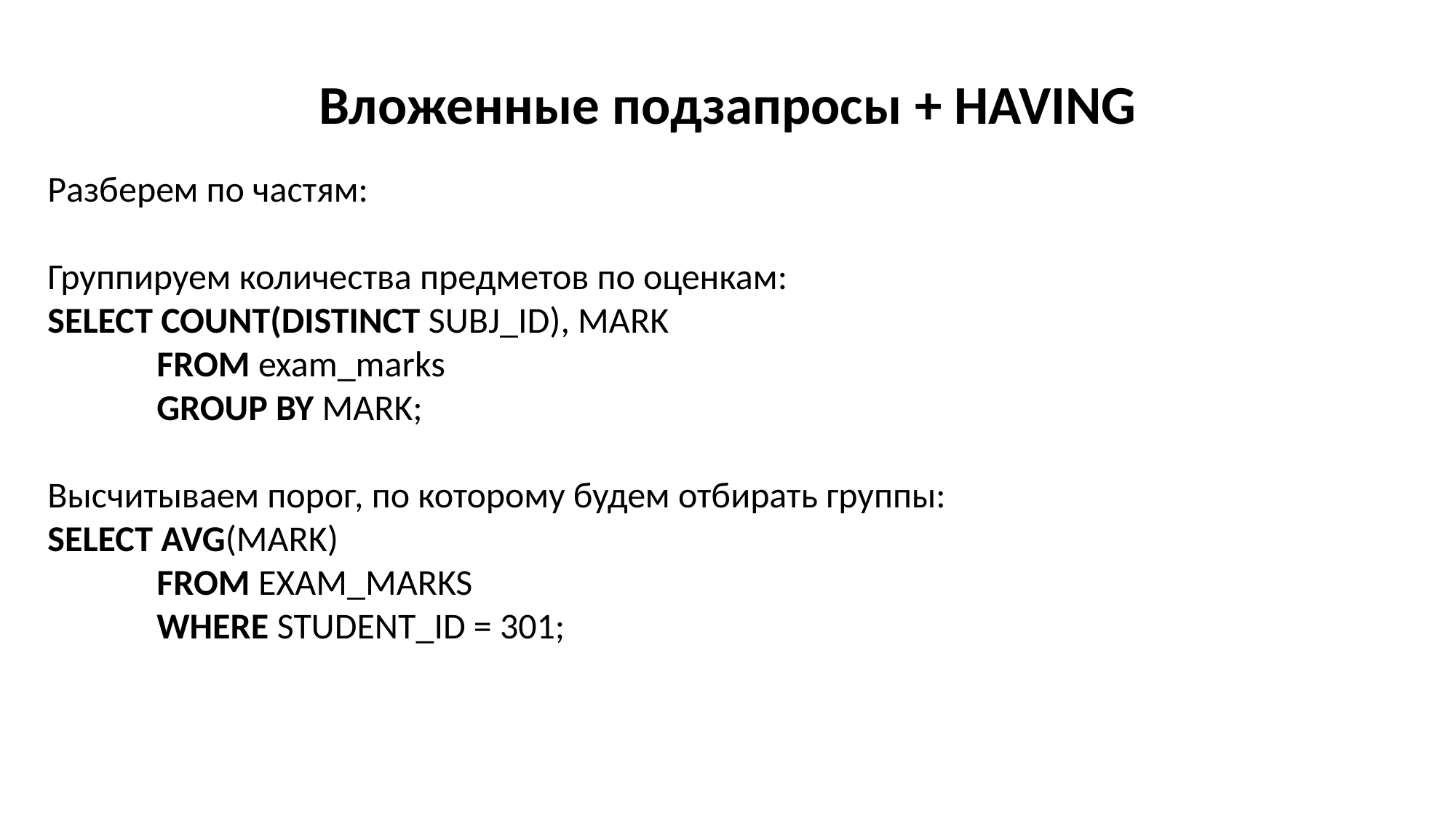

Вложенные подзапросы + HAVING
Разберем по частям:

Группируем количества предметов по оценкам:
SELECT COUNT(DISTINCT SUBJ_ID), MARK
	FROM exam_marks
	GROUP BY MARK;

Высчитываем порог, по которому будем отбирать группы:
SELECT AVG(MARK)
	FROM EXAM_MARKS
	WHERE STUDENT_ID = 301;